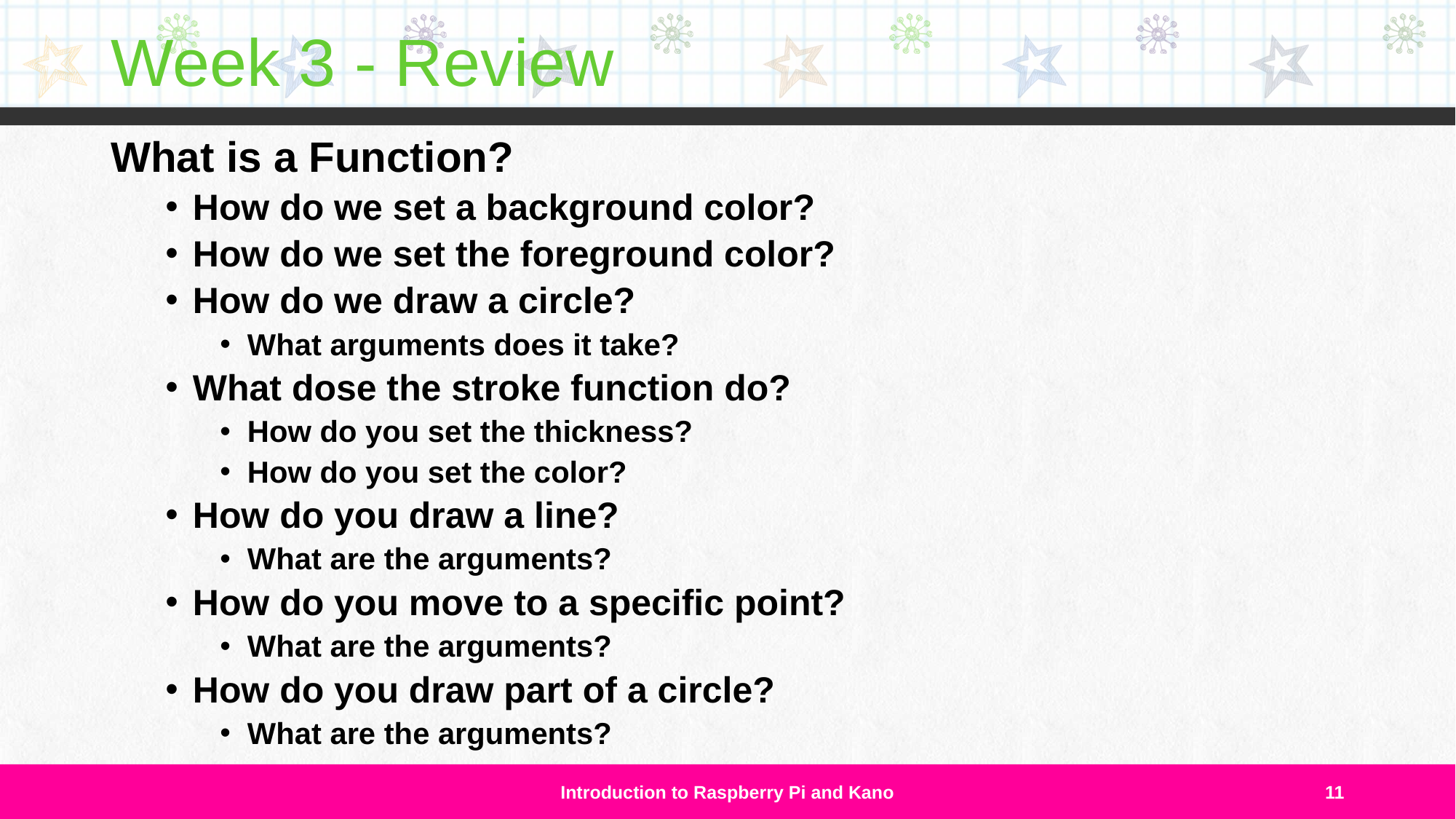

# Week 3 - Review
What is a Function?
How do we set a background color?
How do we set the foreground color?
How do we draw a circle?
What arguments does it take?
What dose the stroke function do?
How do you set the thickness?
How do you set the color?
How do you draw a line?
What are the arguments?
How do you move to a specific point?
What are the arguments?
How do you draw part of a circle?
What are the arguments?
Introduction to Raspberry Pi and Kano
11